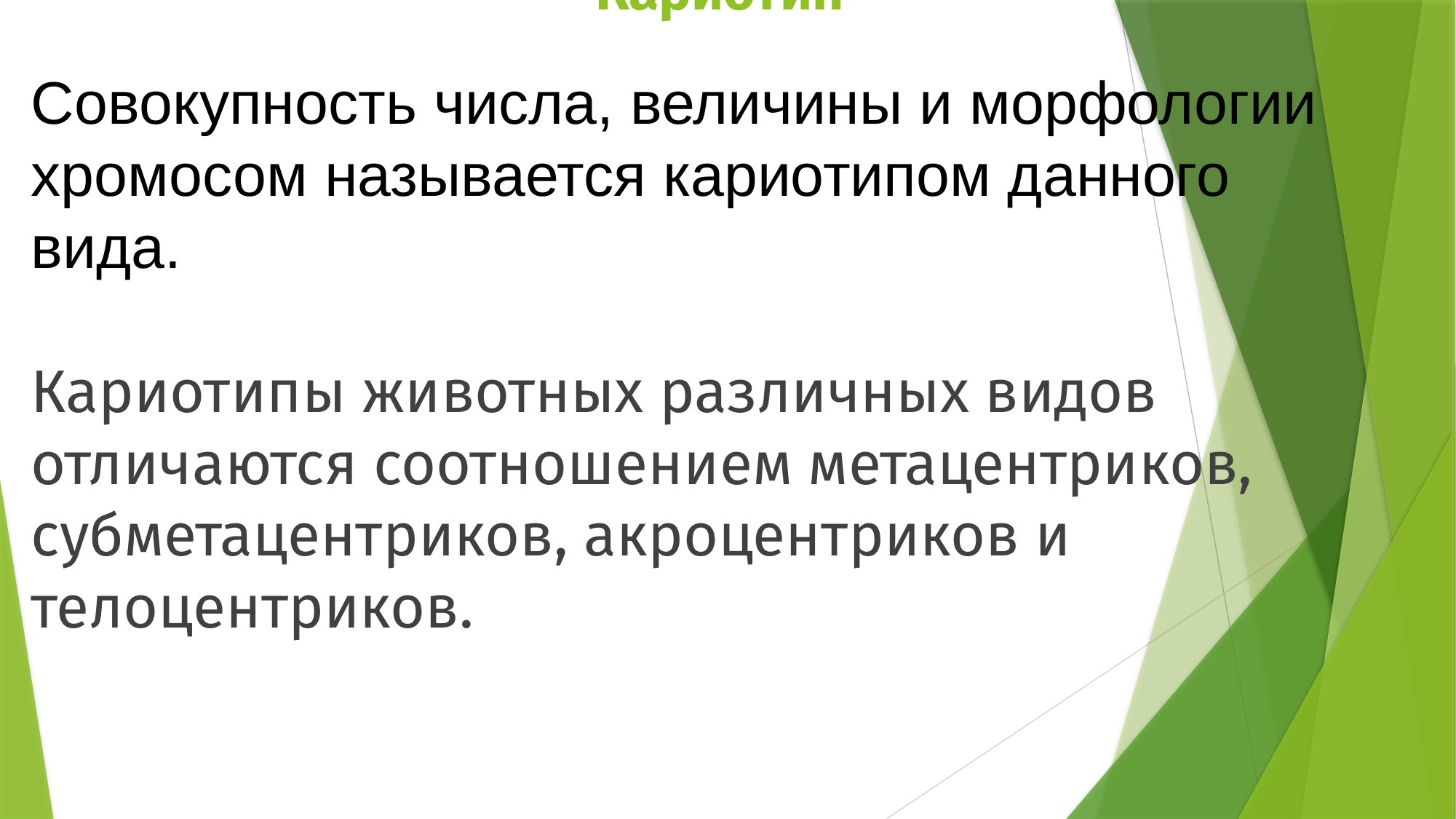

# Кариотип
Совокупность числа, величины и морфологии хромосом называется кариотипом данного вида.
Кариотипы животных различных видов отличаются соотношением метацентриков, субметацентриков, акроцентриков и телоцентриков.